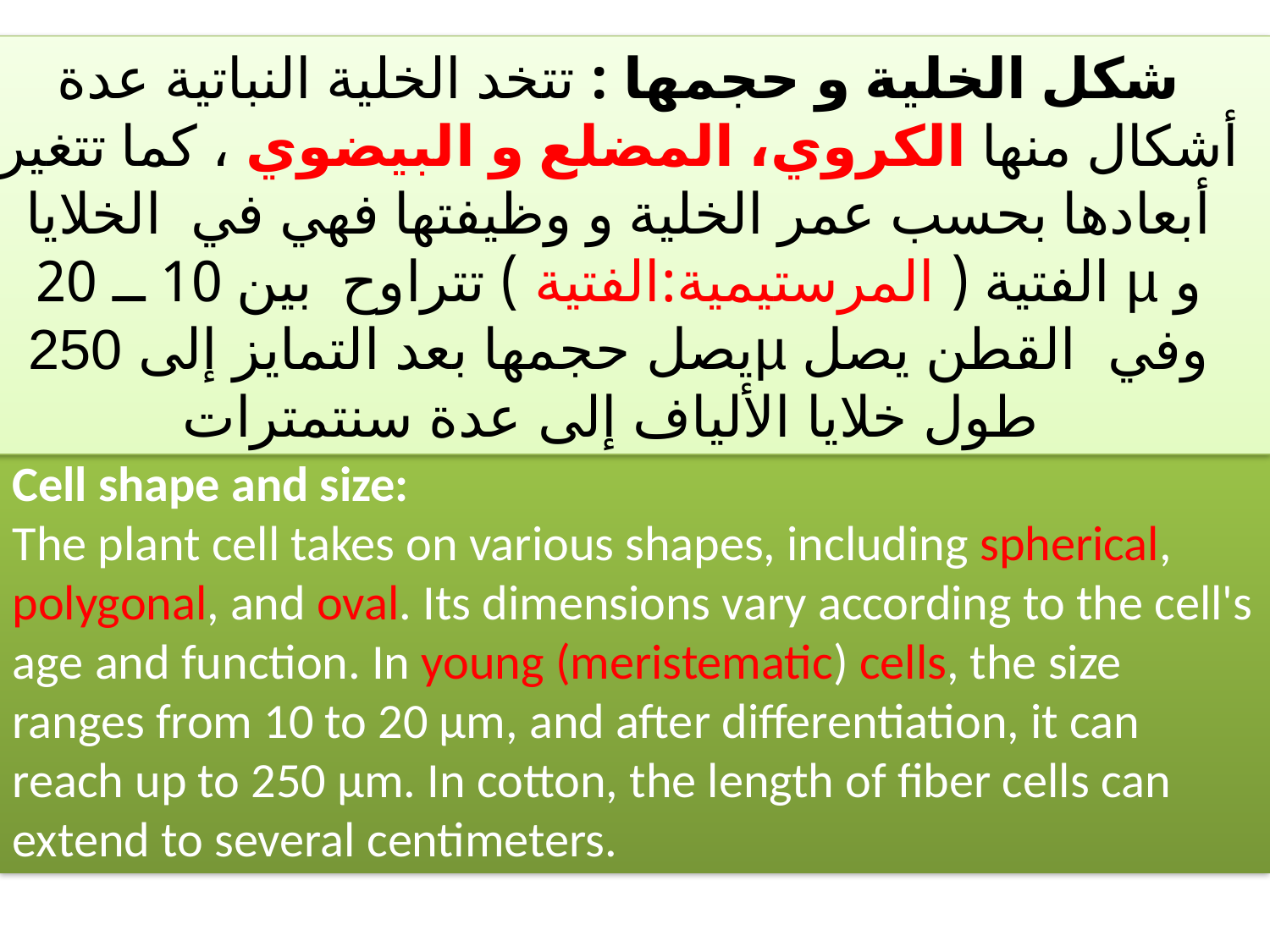

شكل الخلية و حجمها : تتخد الخلية النباتية عدة أشكال منها الكروي، المضلع و البيضوي ، كما تتغير أبعادها بحسب عمر الخلية و وظيفتها فهي في  الخلايا الفتية ( المرستيمية:الفتية ) تتراوح  بين 10 ــ 20 µ و يصل حجمها بعد التمايز إلى 250µ وفي  القطن يصل طول خلايا الألياف إلى عدة سنتمترات
Cell shape and size:
The plant cell takes on various shapes, including spherical, polygonal, and oval. Its dimensions vary according to the cell's age and function. In young (meristematic) cells, the size ranges from 10 to 20 µm, and after differentiation, it can reach up to 250 µm. In cotton, the length of fiber cells can extend to several centimeters.